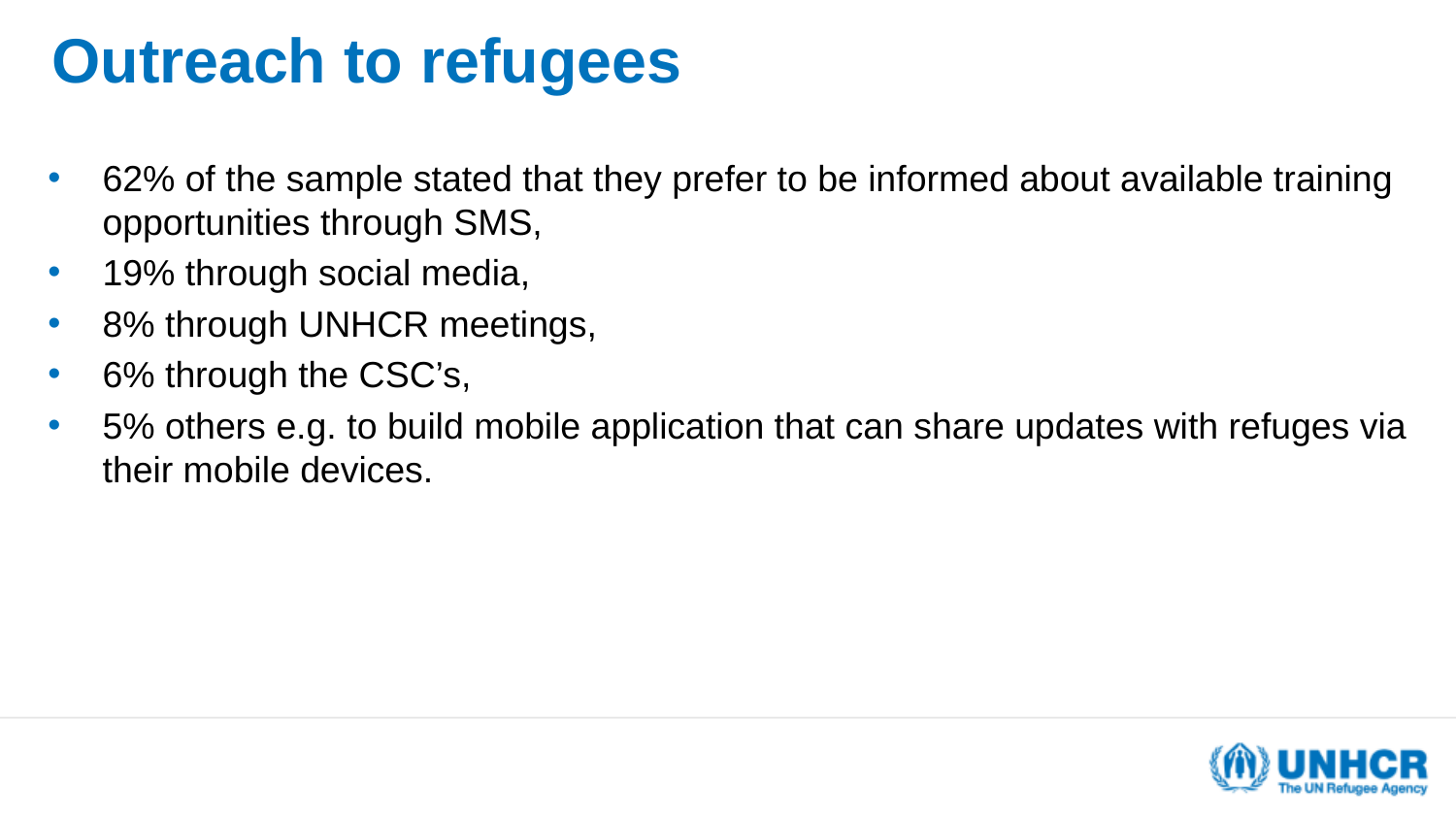

# Outreach to refugees
62% of the sample stated that they prefer to be informed about available training opportunities through SMS,
19% through social media,
8% through UNHCR meetings,
6% through the CSC’s,
5% others e.g. to build mobile application that can share updates with refuges via their mobile devices.